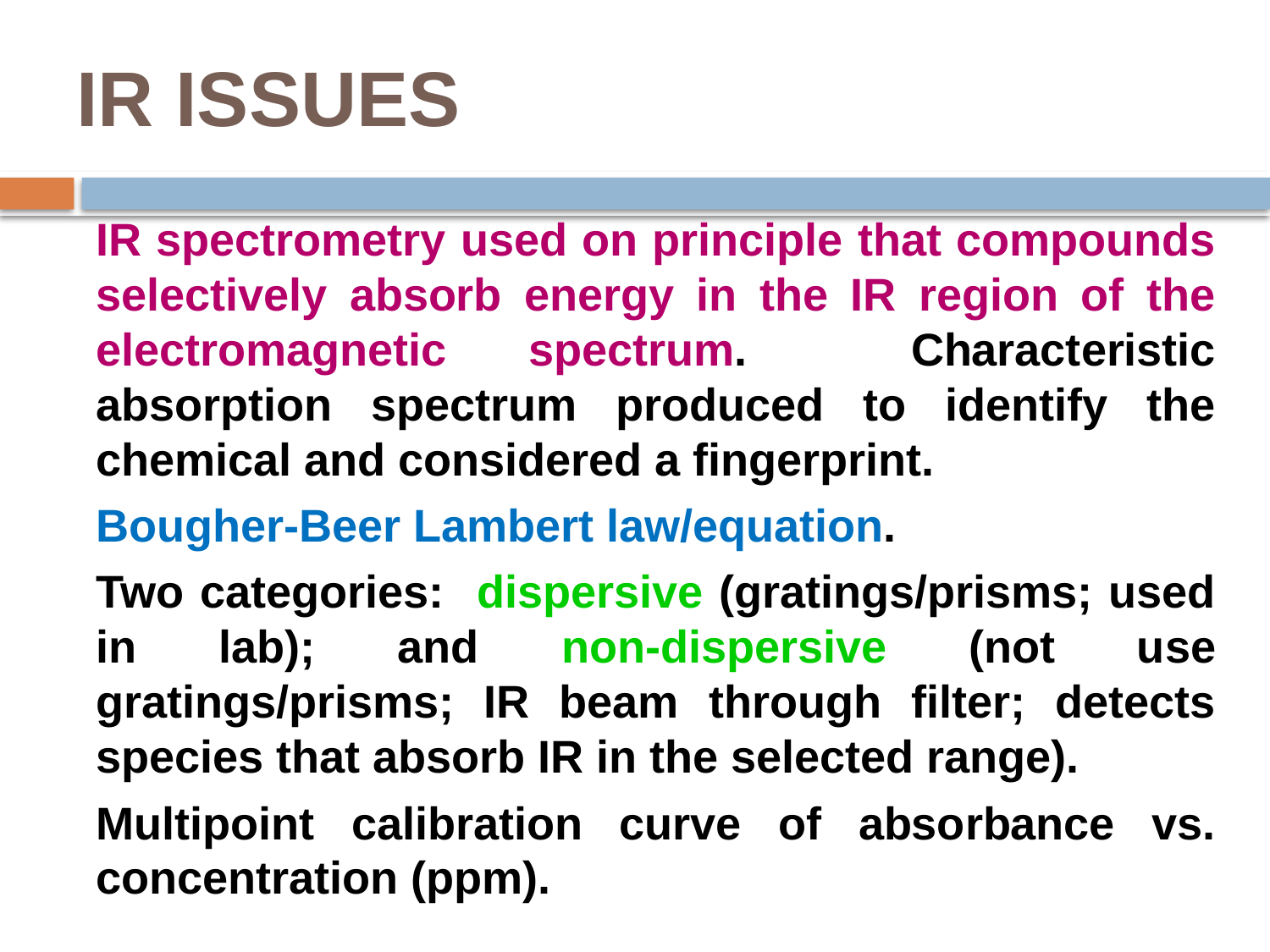

# IR ISSUES
	IR spectrometry used on principle that compounds selectively absorb energy in the IR region of the electromagnetic spectrum.  Characteristic absorption spectrum produced to identify the chemical and considered a fingerprint.
	Bougher-Beer Lambert law/equation.
	Two categories:  dispersive (gratings/prisms; used in lab); and non-dispersive (not use gratings/prisms; IR beam through filter; detects species that absorb IR in the selected range).
	Multipoint calibration curve of absorbance vs. concentration (ppm).